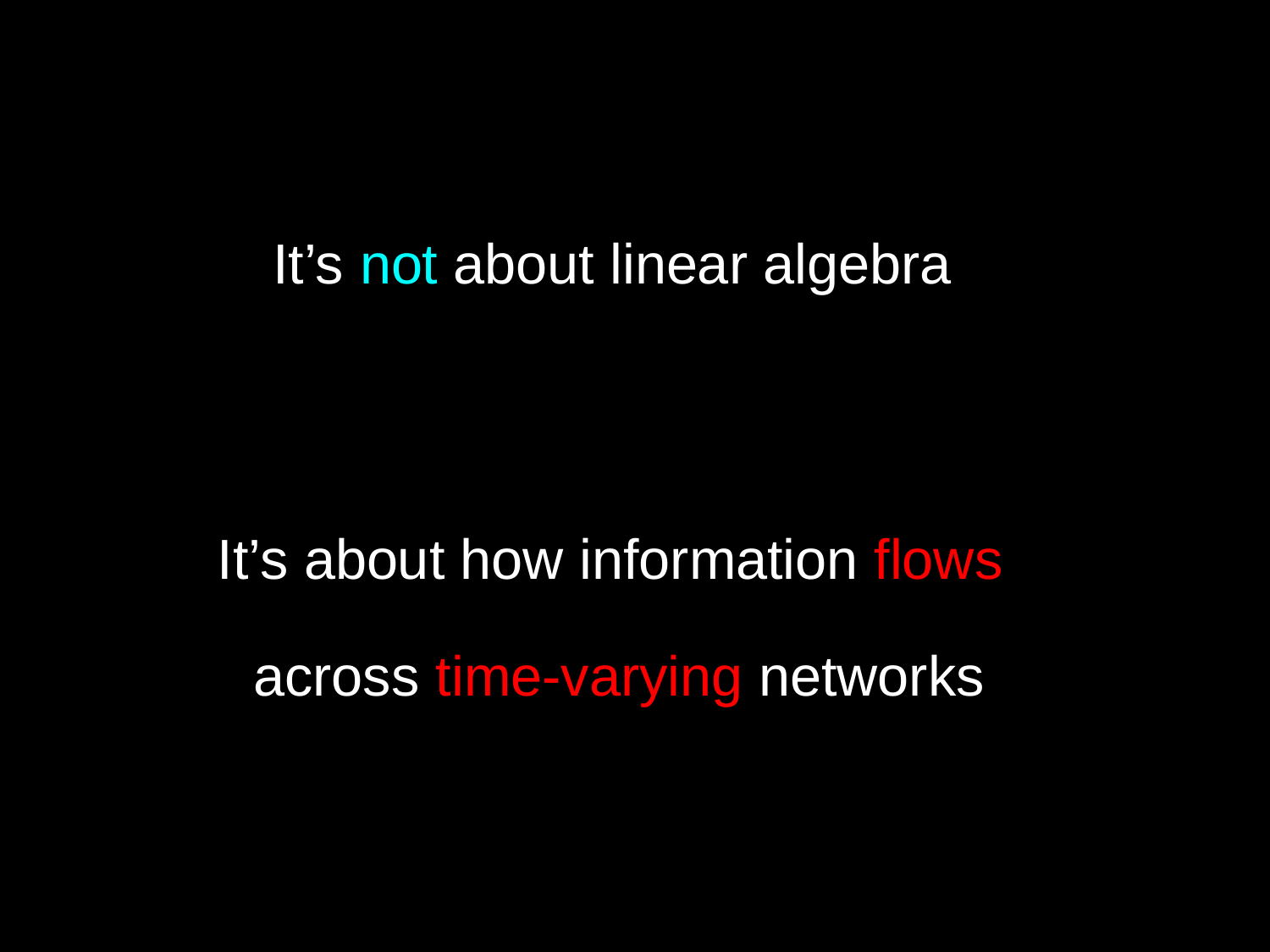

It’s not about linear algebra
It’s about how information flows
across time-varying networks